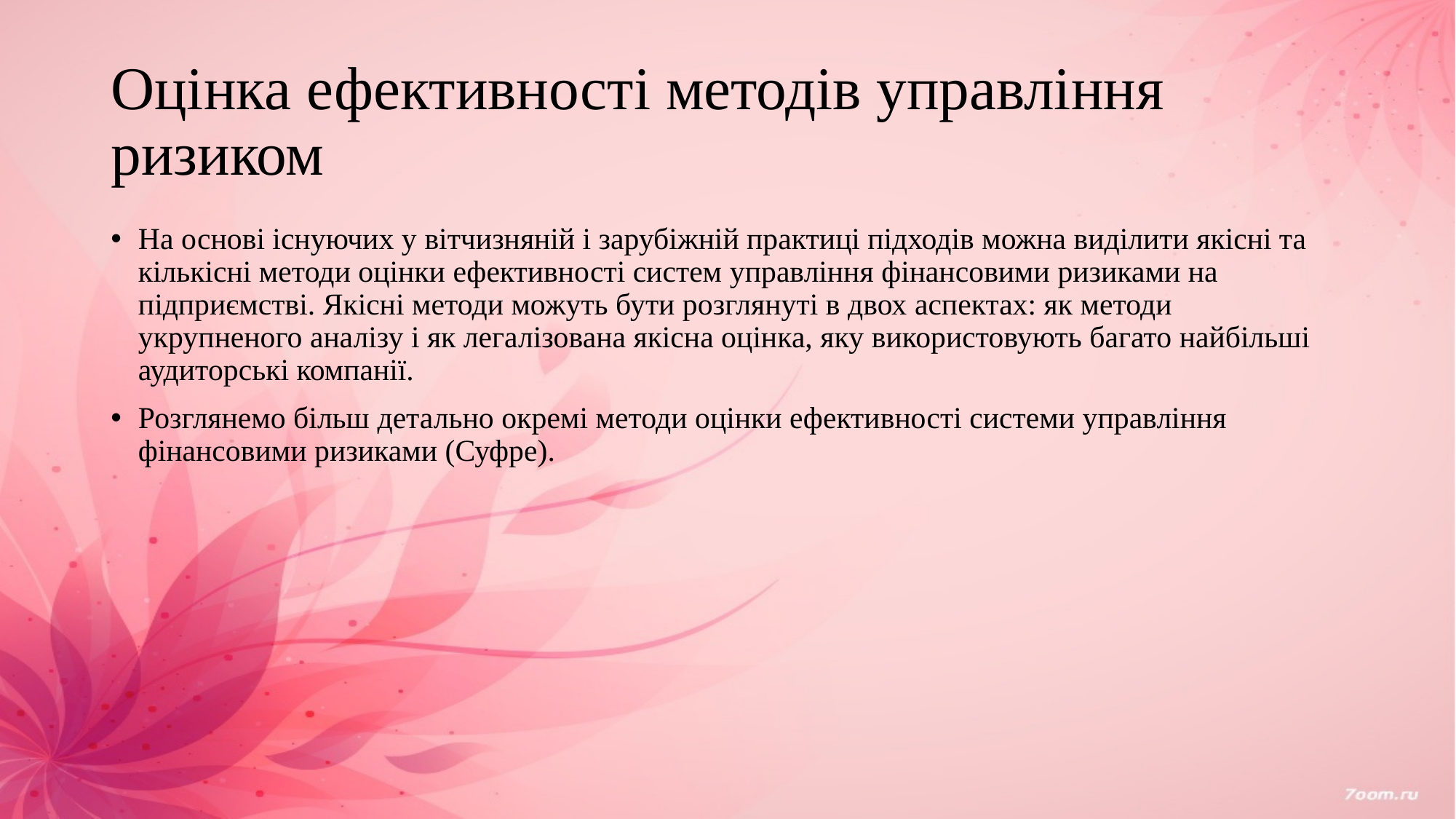

# Оцінка ефективності методів управління ризиком
На основі існуючих у вітчизняній і зарубіжній практиці підходів можна виділити якісні та кількісні методи оцінки ефективності систем управління фінансовими ризиками на підприємстві. Якісні методи можуть бути розглянуті в двох аспектах: як методи укрупненого аналізу і як легалізована якісна оцінка, яку використовують багато найбільші аудиторські компанії.
Розглянемо більш детально окремі методи оцінки ефективності системи управління фінансовими ризиками (Суфре).